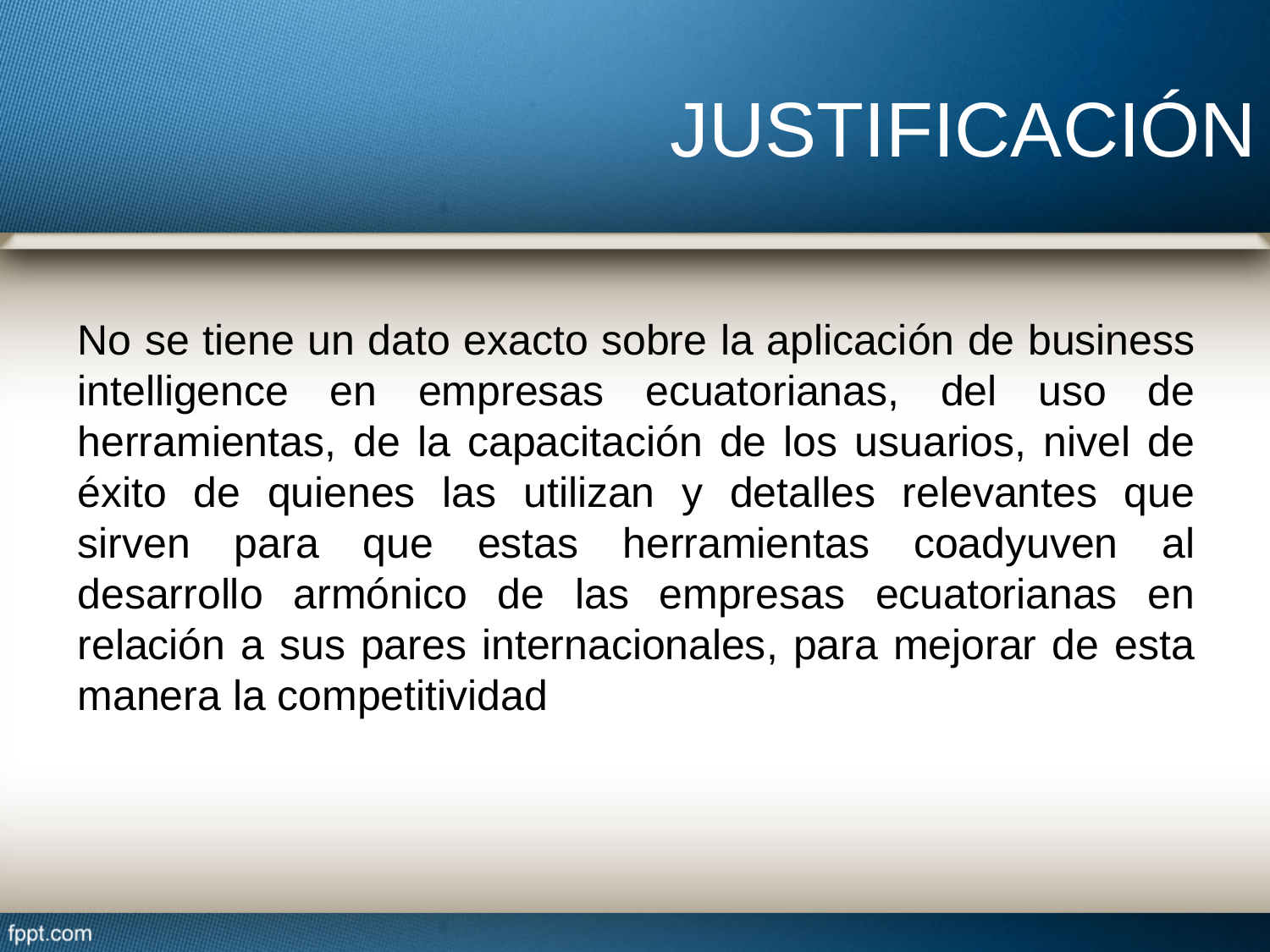

# JUSTIFICACIÓN
No se tiene un dato exacto sobre la aplicación de business intelligence en empresas ecuatorianas, del uso de herramientas, de la capacitación de los usuarios, nivel de éxito de quienes las utilizan y detalles relevantes que sirven para que estas herramientas coadyuven al desarrollo armónico de las empresas ecuatorianas en relación a sus pares internacionales, para mejorar de esta manera la competitividad